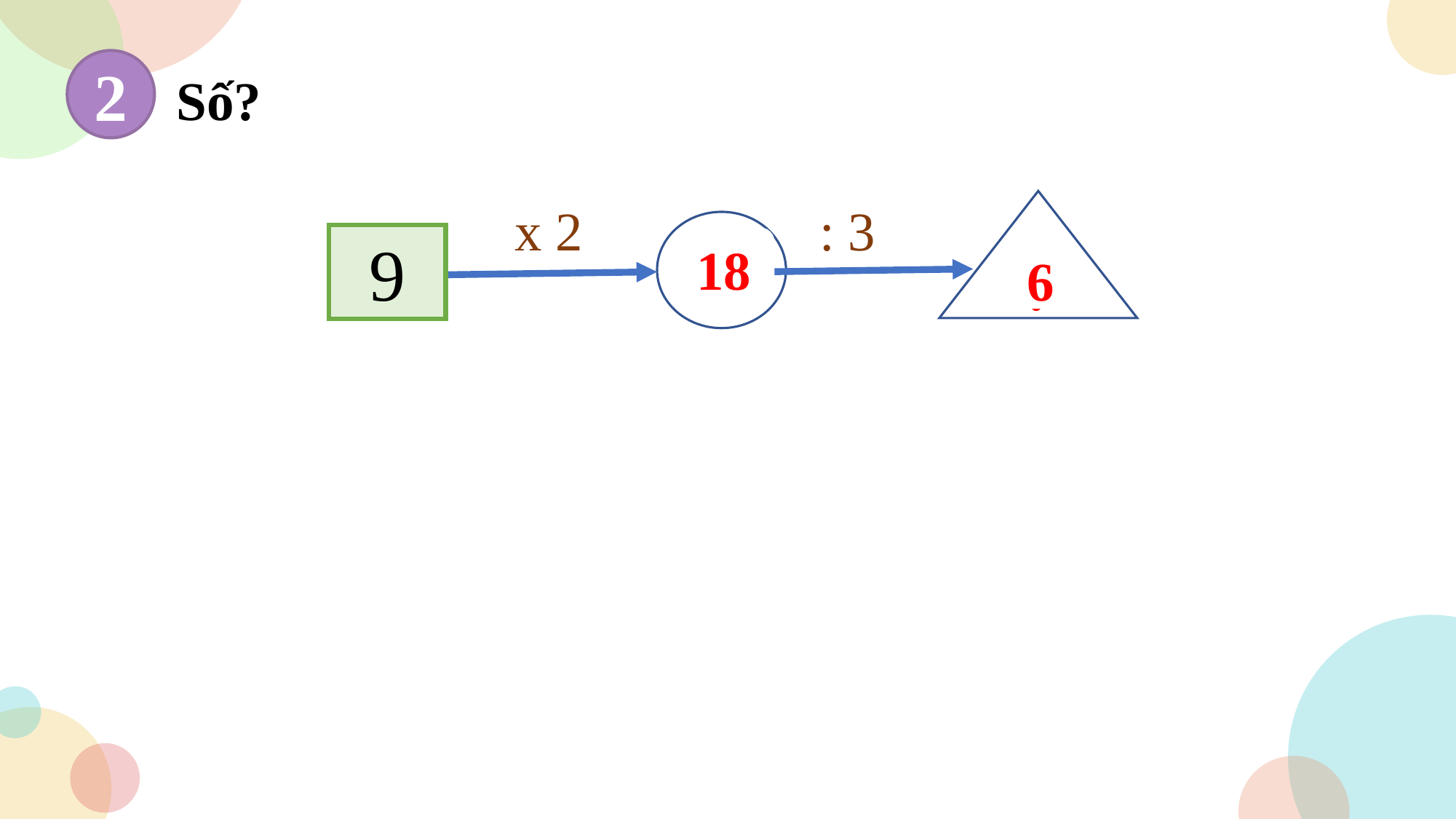

2

Số?

?
9
: 3
?
x 2
18
6